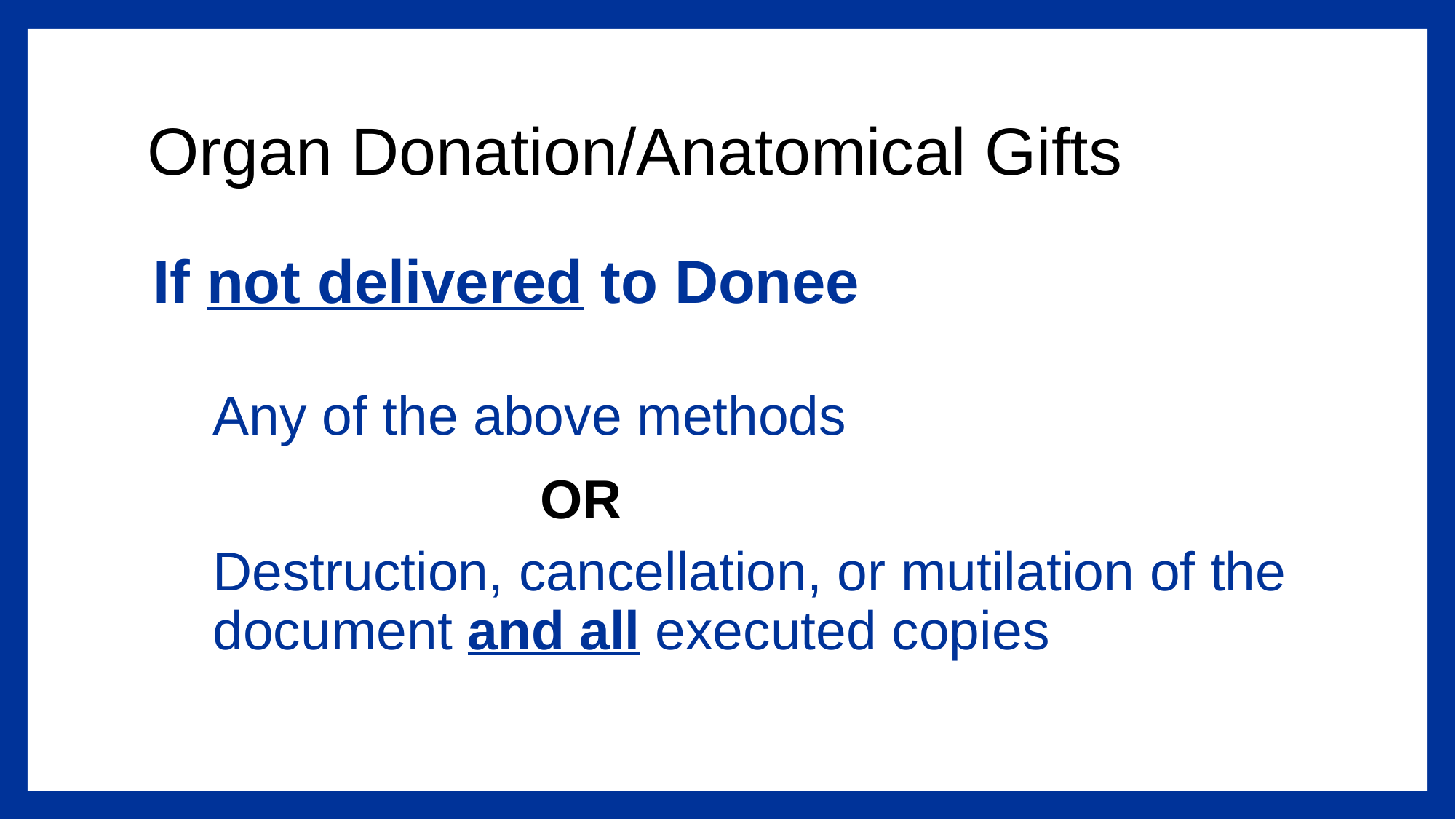

# Organ Donation/Anatomical Gifts
If not delivered to Donee

Any of the above methods
			OR
Destruction, cancellation, or mutilation of the document and all executed copies